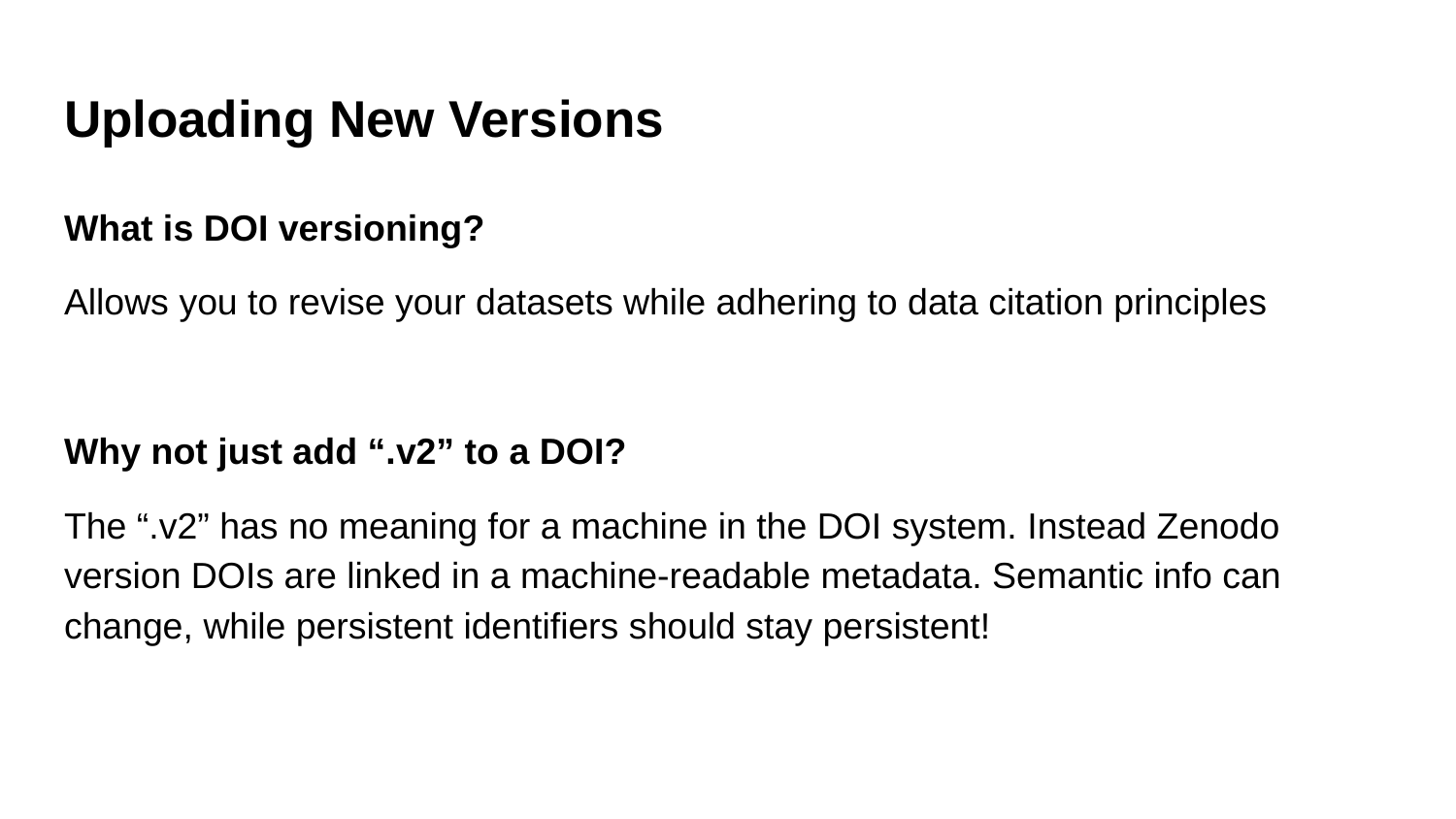

# Uploading New Versions
What is DOI versioning?
Allows you to revise your datasets while adhering to data citation principles

Why not just add “.v2” to a DOI?
The “.v2” has no meaning for a machine in the DOI system. Instead Zenodo version DOIs are linked in a machine-readable metadata. Semantic info can change, while persistent identifiers should stay persistent!